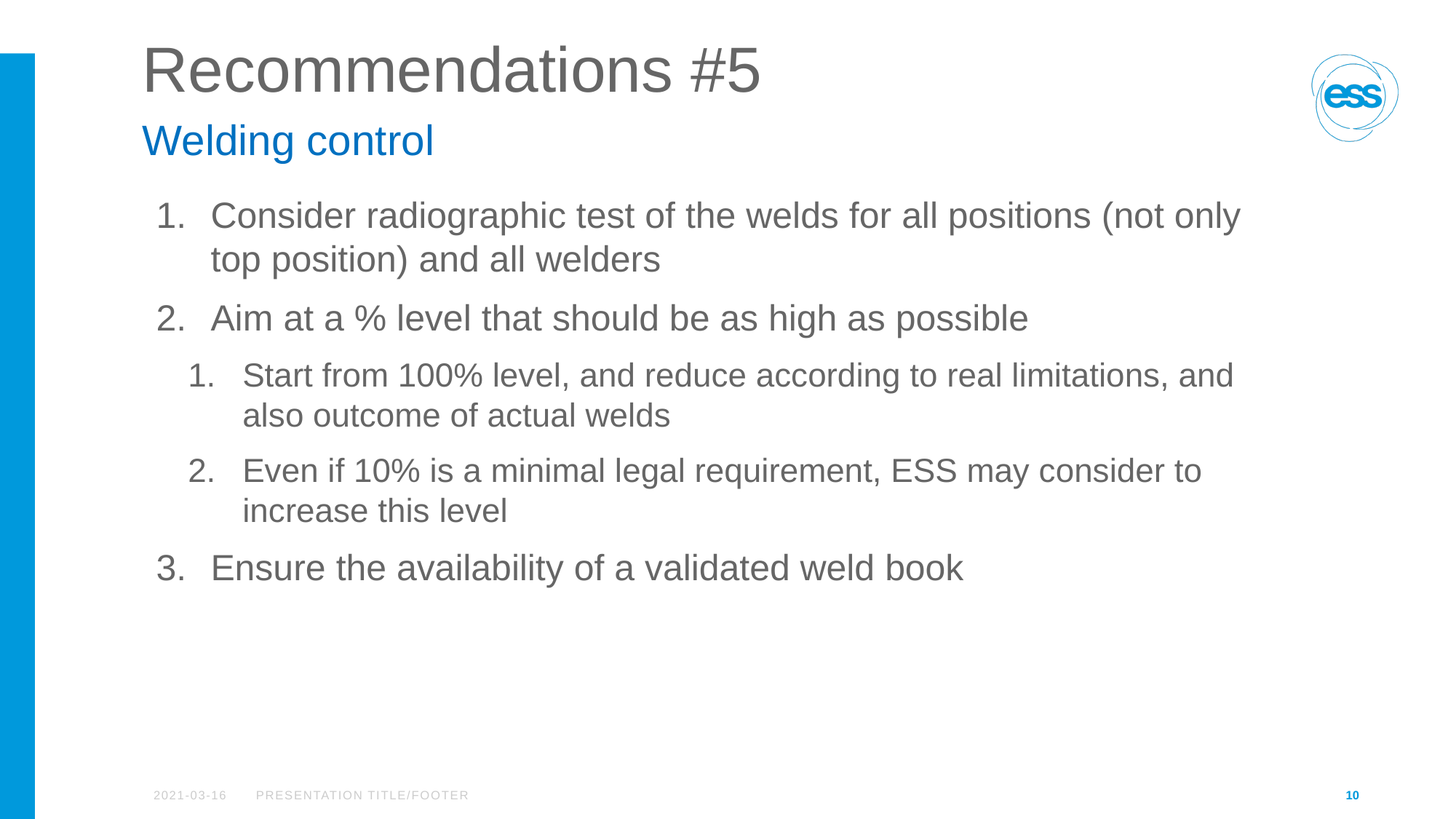

# Recommendations #5
Welding control

Consider radiographic test of the welds for all positions (not only top position) and all welders
Aim at a % level that should be as high as possible
Start from 100% level, and reduce according to real limitations, and also outcome of actual welds
Even if 10% is a minimal legal requirement, ESS may consider to increase this level
Ensure the availability of a validated weld book

2021-03-16
PRESENTATION TITLE/FOOTER
10